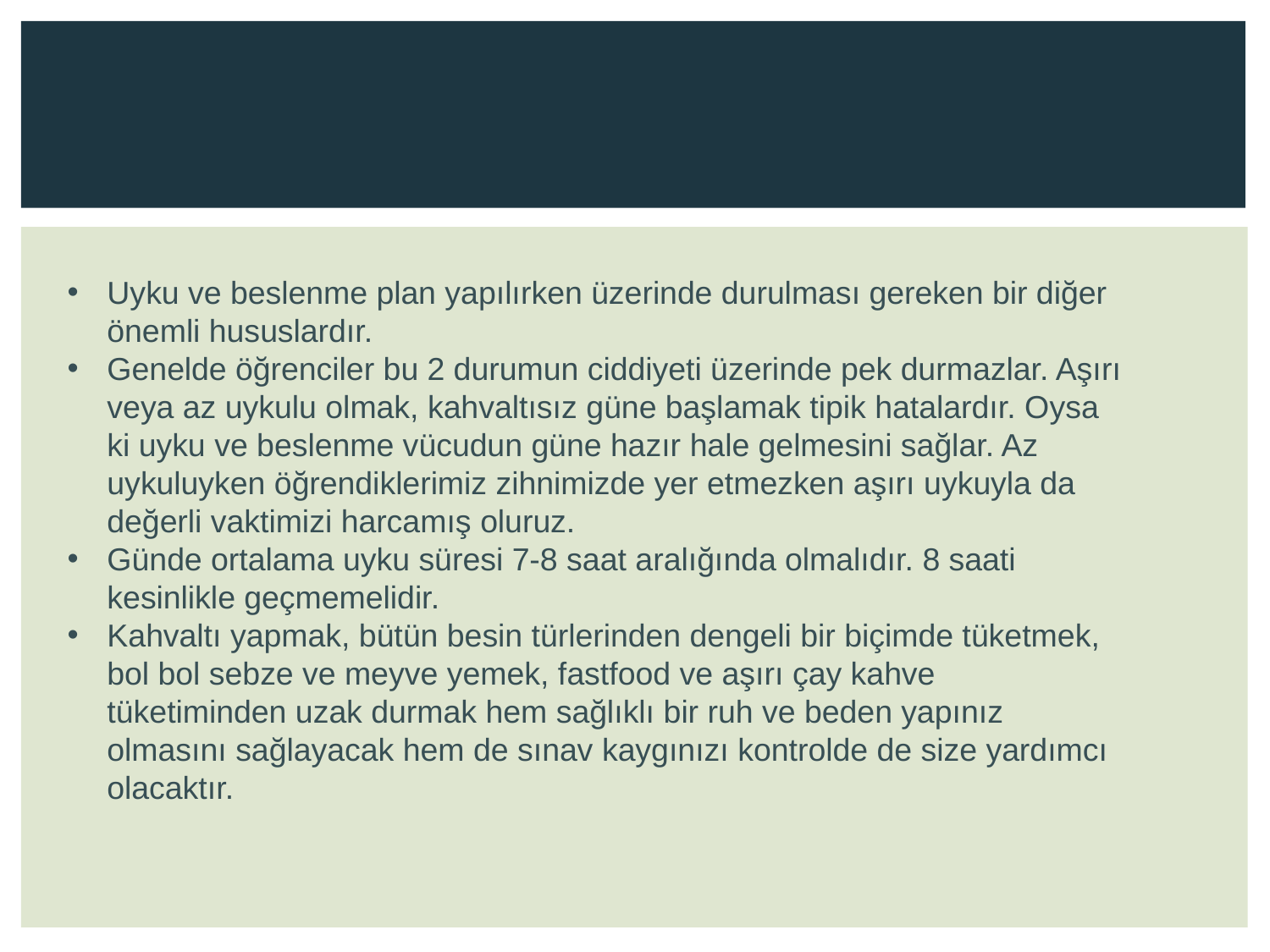

#

Uyku ve beslenme plan yapılırken üzerinde durulması gereken bir diğer önemli hususlardır.
Genelde öğrenciler bu 2 durumun ciddiyeti üzerinde pek durmazlar. Aşırı veya az uykulu olmak, kahvaltısız güne başlamak tipik hatalardır. Oysa ki uyku ve beslenme vücudun güne hazır hale gelmesini sağlar. Az uykuluyken öğrendiklerimiz zihnimizde yer etmezken aşırı uykuyla da değerli vaktimizi harcamış oluruz.
Günde ortalama uyku süresi 7-8 saat aralığında olmalıdır. 8 saati kesinlikle geçmemelidir.
Kahvaltı yapmak, bütün besin türlerinden dengeli bir biçimde tüketmek, bol bol sebze ve meyve yemek, fastfood ve aşırı çay kahve tüketiminden uzak durmak hem sağlıklı bir ruh ve beden yapınız olmasını sağlayacak hem de sınav kaygınızı kontrolde de size yardımcı olacaktır.